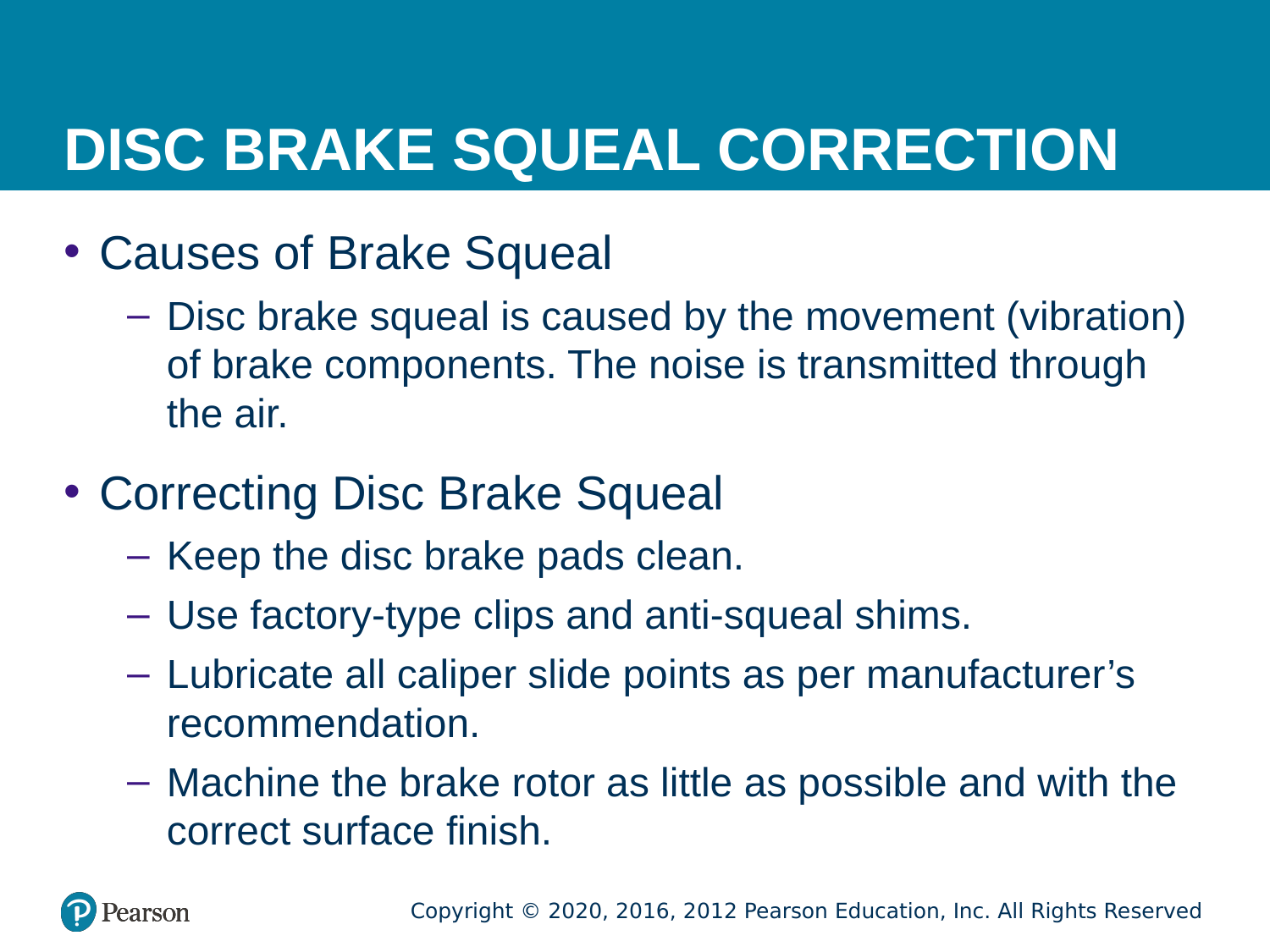

# DISC BRAKE SQUEAL CORRECTION
Causes of Brake Squeal
Disc brake squeal is caused by the movement (vibration) of brake components. The noise is transmitted through the air.
Correcting Disc Brake Squeal
Keep the disc brake pads clean.
Use factory-type clips and anti-squeal shims.
Lubricate all caliper slide points as per manufacturer’s recommendation.
Machine the brake rotor as little as possible and with the correct surface finish.